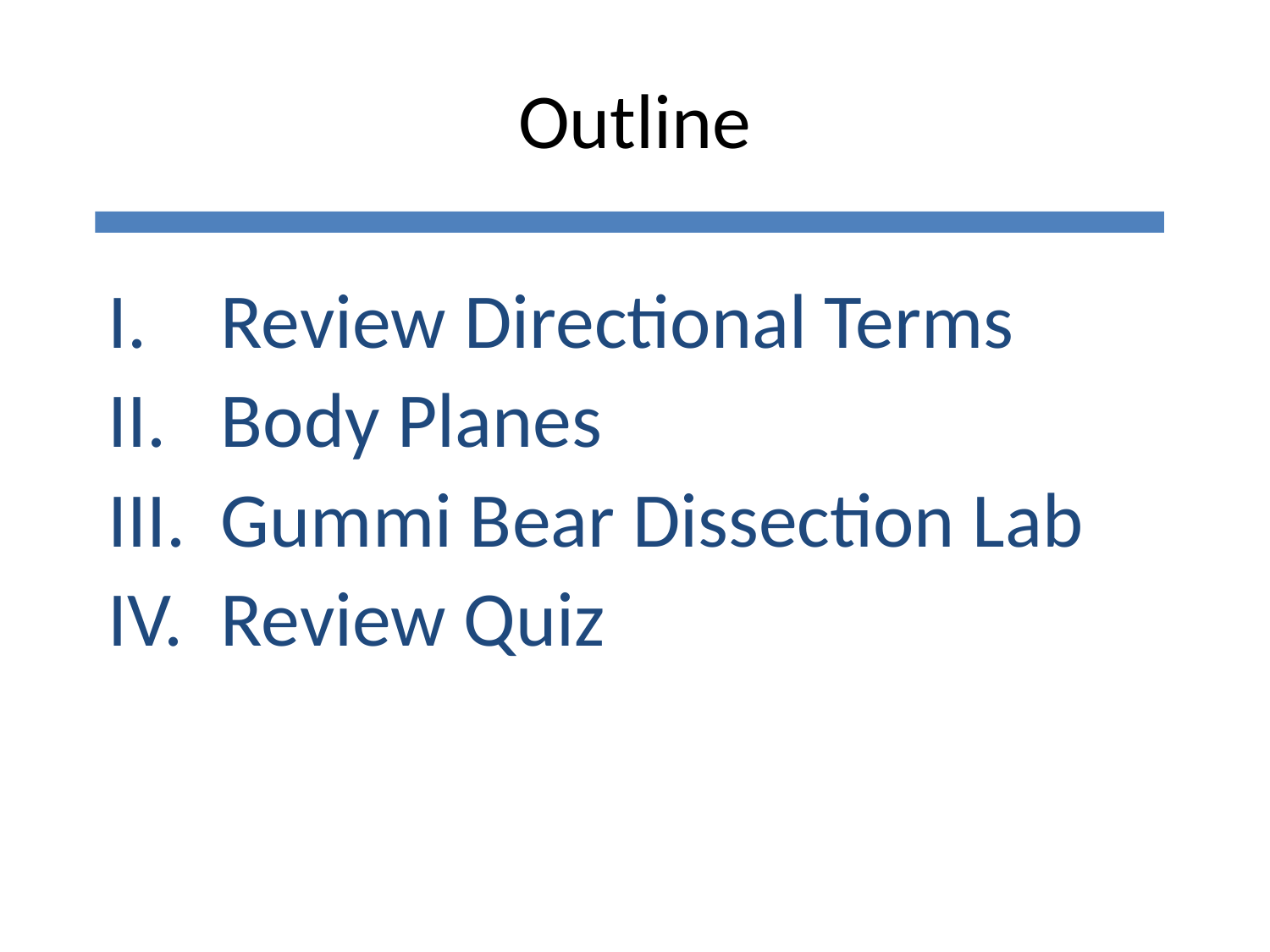

# Outline

Review Directional Terms
Body Planes
III. 	Gummi Bear Dissection Lab
IV. 	Review Quiz